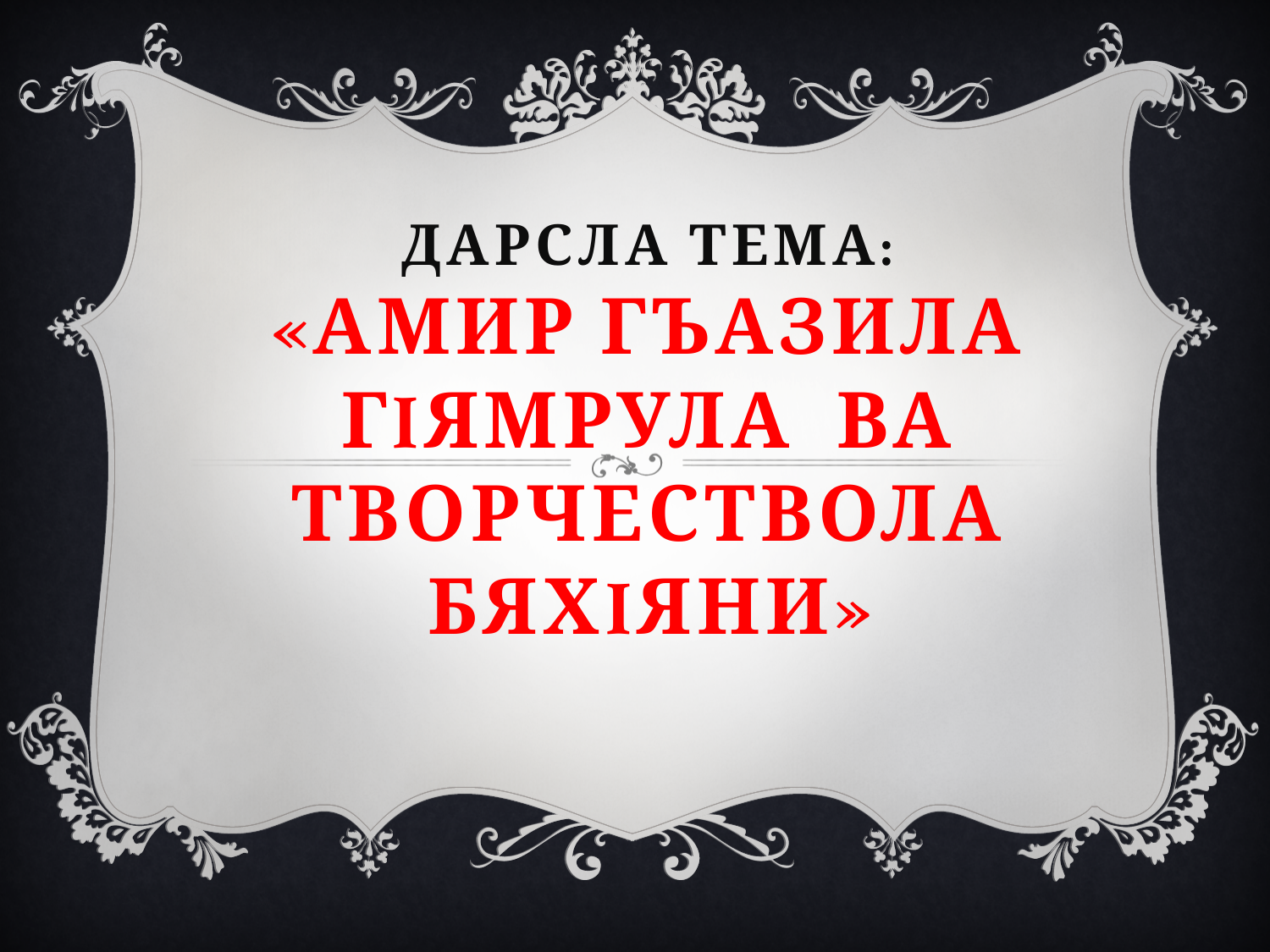

# Дарсла тема: «Амир гъазила гIямрула  ва творчествола бяхIяни»